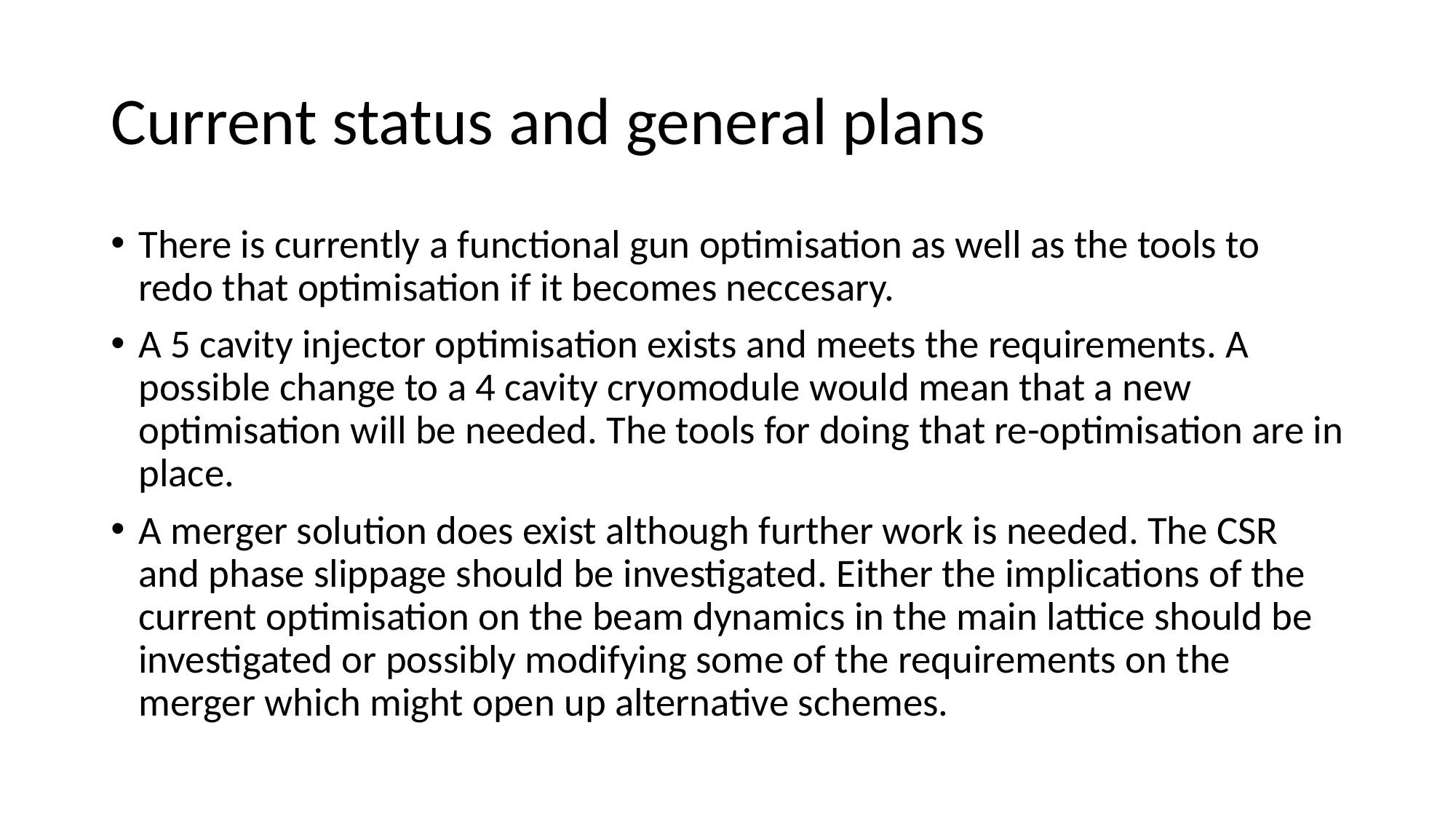

# Current status and general plans
There is currently a functional gun optimisation as well as the tools to redo that optimisation if it becomes neccesary.
A 5 cavity injector optimisation exists and meets the requirements. A possible change to a 4 cavity cryomodule would mean that a new optimisation will be needed. The tools for doing that re-optimisation are in place.
A merger solution does exist although further work is needed. The CSR and phase slippage should be investigated. Either the implications of the current optimisation on the beam dynamics in the main lattice should be investigated or possibly modifying some of the requirements on the merger which might open up alternative schemes.